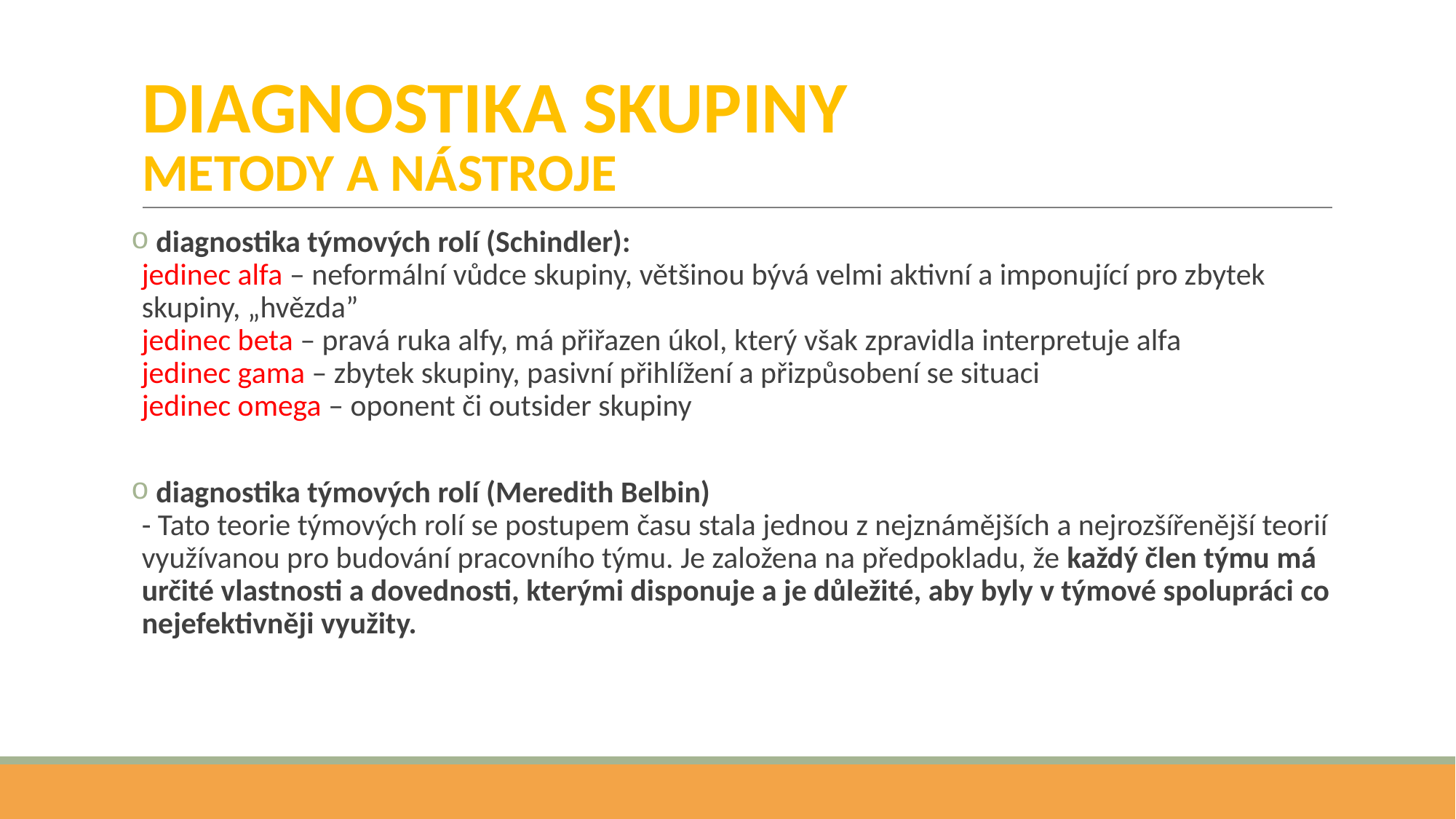

# DIAGNOSTIKA SKUPINY METODY A NÁSTROJE
 diagnostika týmových rolí (Schindler):
jedinec alfa – neformální vůdce skupiny, většinou bývá velmi aktivní a imponující pro zbytek skupiny, „hvězda”
jedinec beta – pravá ruka alfy, má přiřazen úkol, který však zpravidla interpretuje alfa
jedinec gama – zbytek skupiny, pasivní přihlížení a přizpůsobení se situaci
jedinec omega – oponent či outsider skupiny

 diagnostika týmových rolí (Meredith Belbin)
- Tato teorie týmových rolí se postupem času stala jednou z nejznámějších a nejrozšířenější teorií využívanou pro budování pracovního týmu. Je založena na předpokladu, že každý člen týmu má určité vlastnosti a dovednosti, kterými disponuje a je důležité, aby byly v týmové spolupráci co nejefektivněji využity.